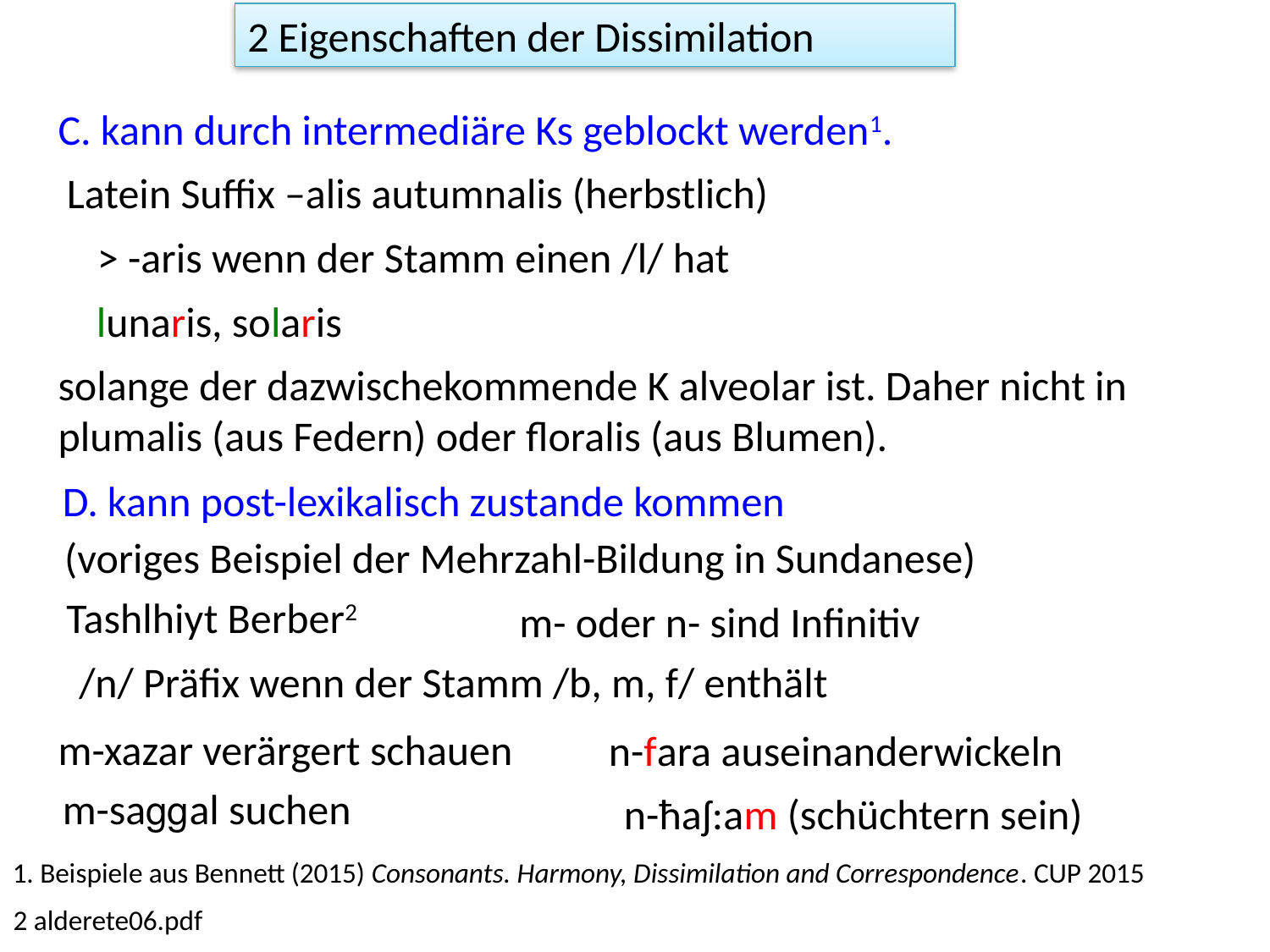

2 Eigenschaften der Dissimilation
C. kann durch intermediäre Ks geblockt werden1.
Latein Suffix –alis autumnalis (herbstlich)
> -aris wenn der Stamm einen /l/ hat
lunaris, solaris
solange der dazwischekommende K alveolar ist. Daher nicht in plumalis (aus Federn) oder floralis (aus Blumen).
D. kann post-lexikalisch zustande kommen
(voriges Beispiel der Mehrzahl-Bildung in Sundanese)
Tashlhiyt Berber2
m- oder n- sind Infinitiv
/n/ Präfix wenn der Stamm /b, m, f/ enthält
m-xazar verärgert schauen
n-fara auseinanderwickeln
m-saggal suchen
n-ħaʃ:am (schüchtern sein)
1. Beispiele aus Bennett (2015) Consonants. Harmony, Dissimilation and Correspondence. CUP 2015
2 alderete06.pdf